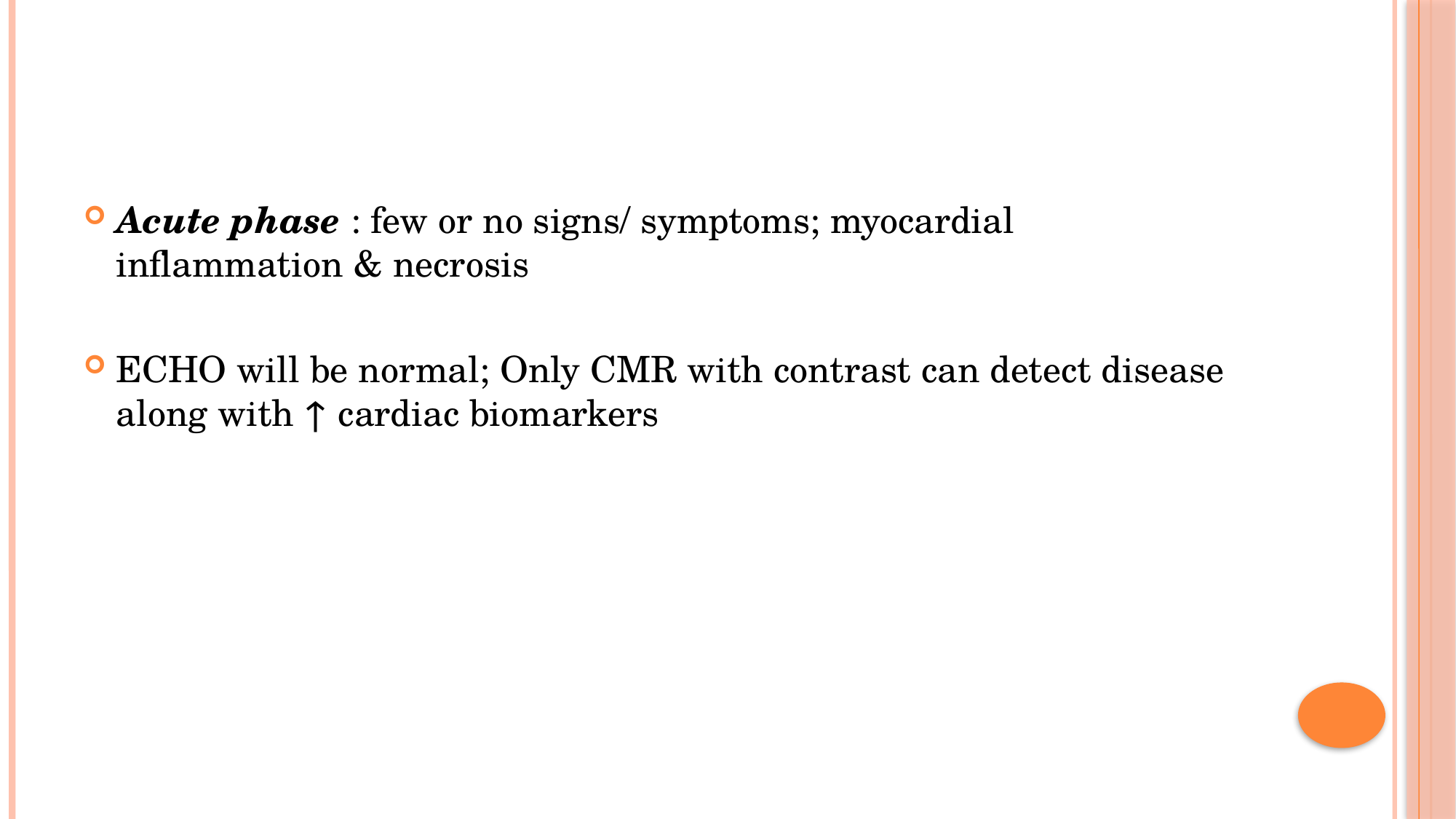

#
Acute phase : few or no signs/ symptoms; myocardial inflammation & necrosis

ECHO will be normal; Only CMR with contrast can detect disease along with ↑ cardiac biomarkers